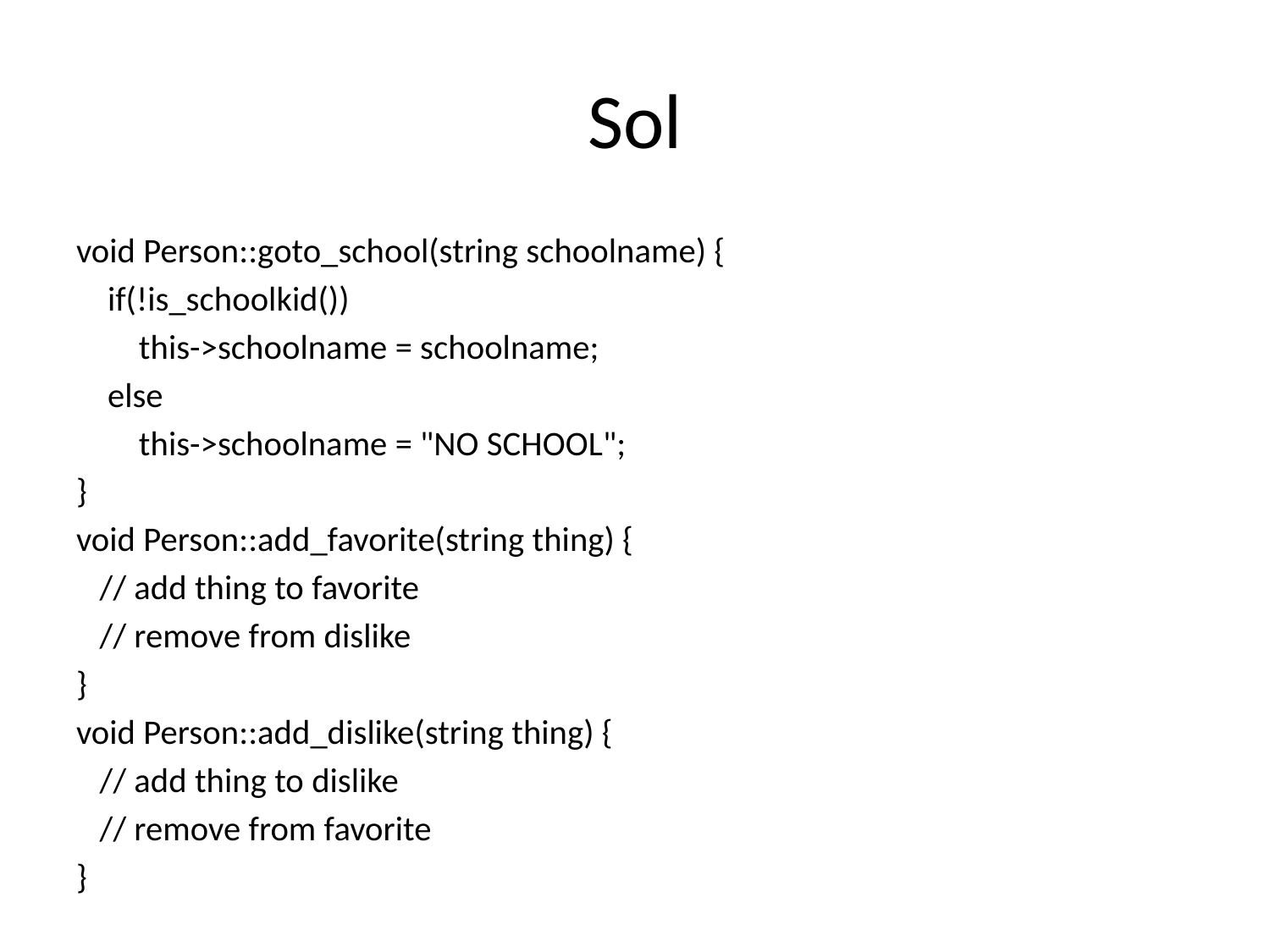

# Sol
void Person::goto_school(string schoolname) {
    if(!is_schoolkid())
        this->schoolname = schoolname;
    else
        this->schoolname = "NO SCHOOL";
}
void Person::add_favorite(string thing) {
   // add thing to favorite
   // remove from dislike
}
void Person::add_dislike(string thing) {
   // add thing to dislike
   // remove from favorite
}